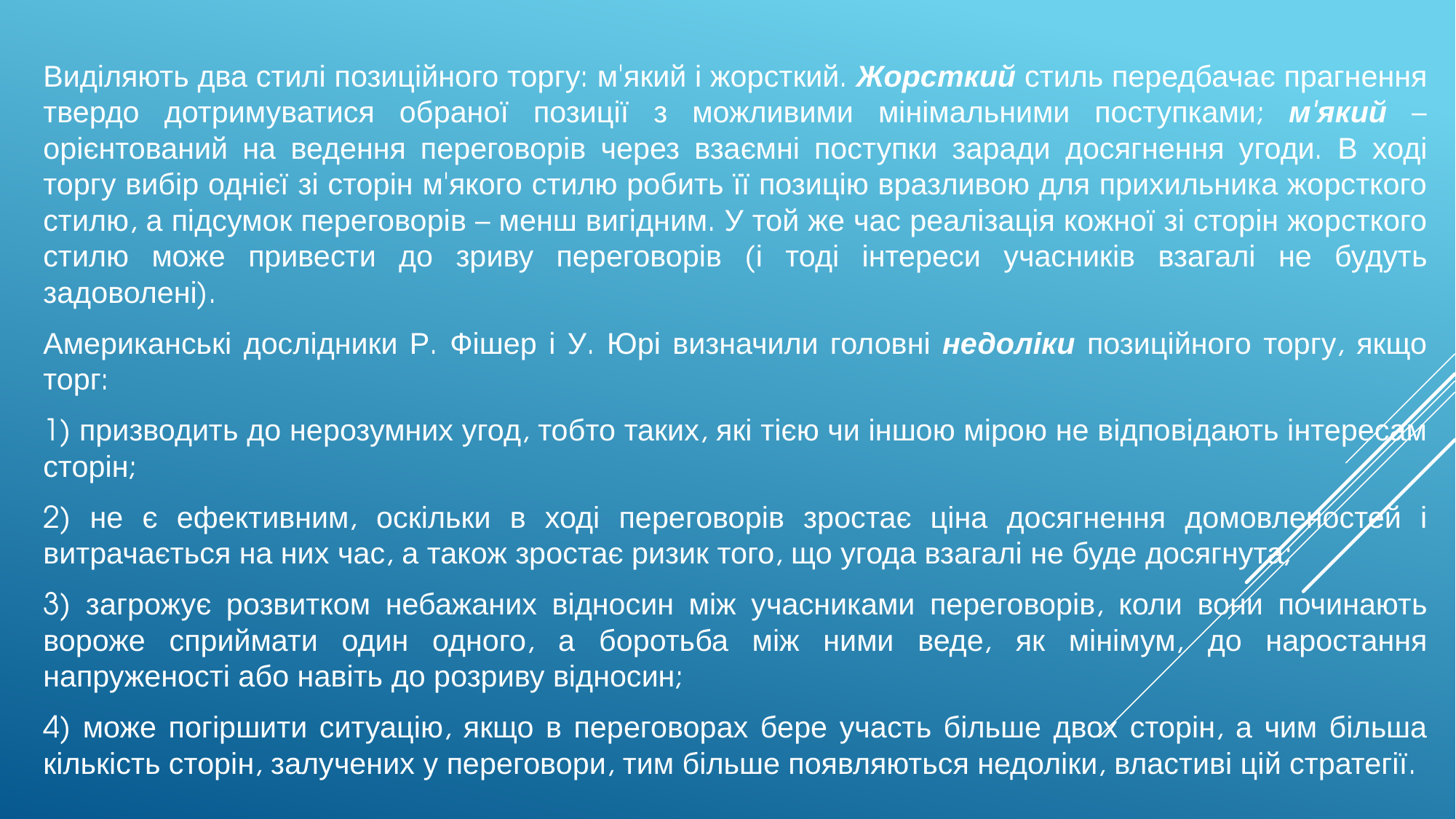

Виділяють два стилі позиційного торгу: м'який і жорсткий. Жорсткий стиль передбачає прагнення твердо дотримуватися обраної позиції з можливими мінімальними поступками; м'який – орієнтований на ведення переговорів через взаємні поступки заради досягнення угоди. В ході торгу вибір однієї зі сторін м'якого стилю робить її позицію вразливою для прихильника жорсткого стилю, а підсумок переговорів – менш вигідним. У той же час реалізація кожної зі сторін жорсткого стилю може привести до зриву переговорів (і тоді інтереси учасників взагалі не будуть задоволені).
Американські дослідники Р. Фішер і У. Юрі визначили головні недоліки позиційного торгу, якщо торг:
1) призводить до нерозумних угод, тобто таких, які тією чи іншою мірою не відповідають інтересам сторін;
2) не є ефективним, оскільки в ході переговорів зростає ціна досягнення домовленостей і витрачається на них час, а також зростає ризик того, що угода взагалі не буде досягнута;
3) загрожує розвитком небажаних відносин між учасниками переговорів, коли вони починають вороже сприймати один одного, а боротьба між ними веде, як мінімум, до наростання напруженості або навіть до розриву відносин;
4) може погіршити ситуацію, якщо в переговорах бере участь більше двох сторін, а чим більша кількість сторін, залучених у переговори, тим більше появляються недоліки, властиві цій стратегії.